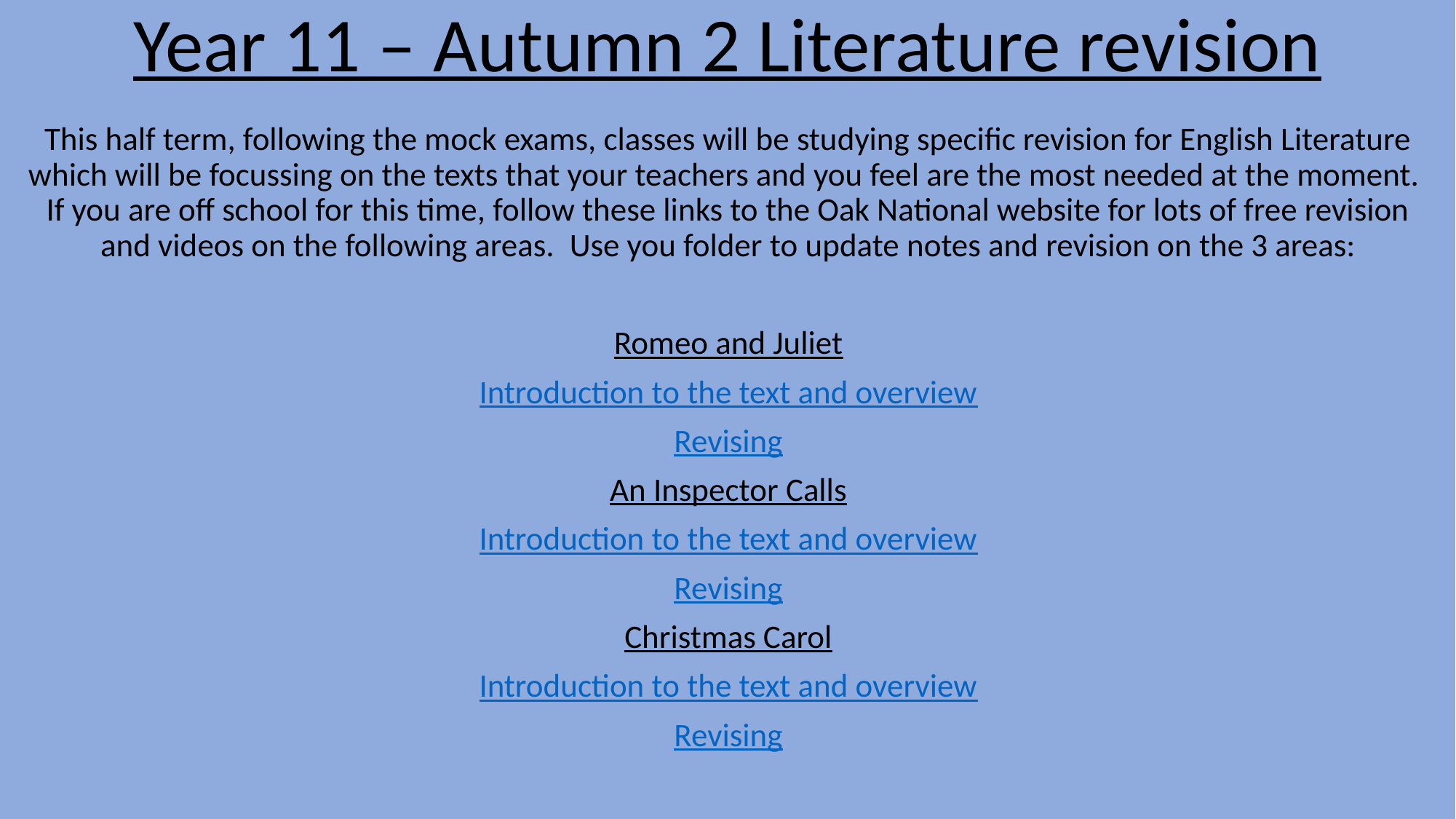

# Year 11 – Autumn 2 Literature revision
This half term, following the mock exams, classes will be studying specific revision for English Literature which will be focussing on the texts that your teachers and you feel are the most needed at the moment.  If you are off school for this time, follow these links to the Oak National website for lots of free revision and videos on the following areas.  Use you folder to update notes and revision on the 3 areas:

Romeo and Juliet
Introduction to the text and overview
Revising
An Inspector Calls
Introduction to the text and overview
Revising
Christmas Carol
Introduction to the text and overview
Revising